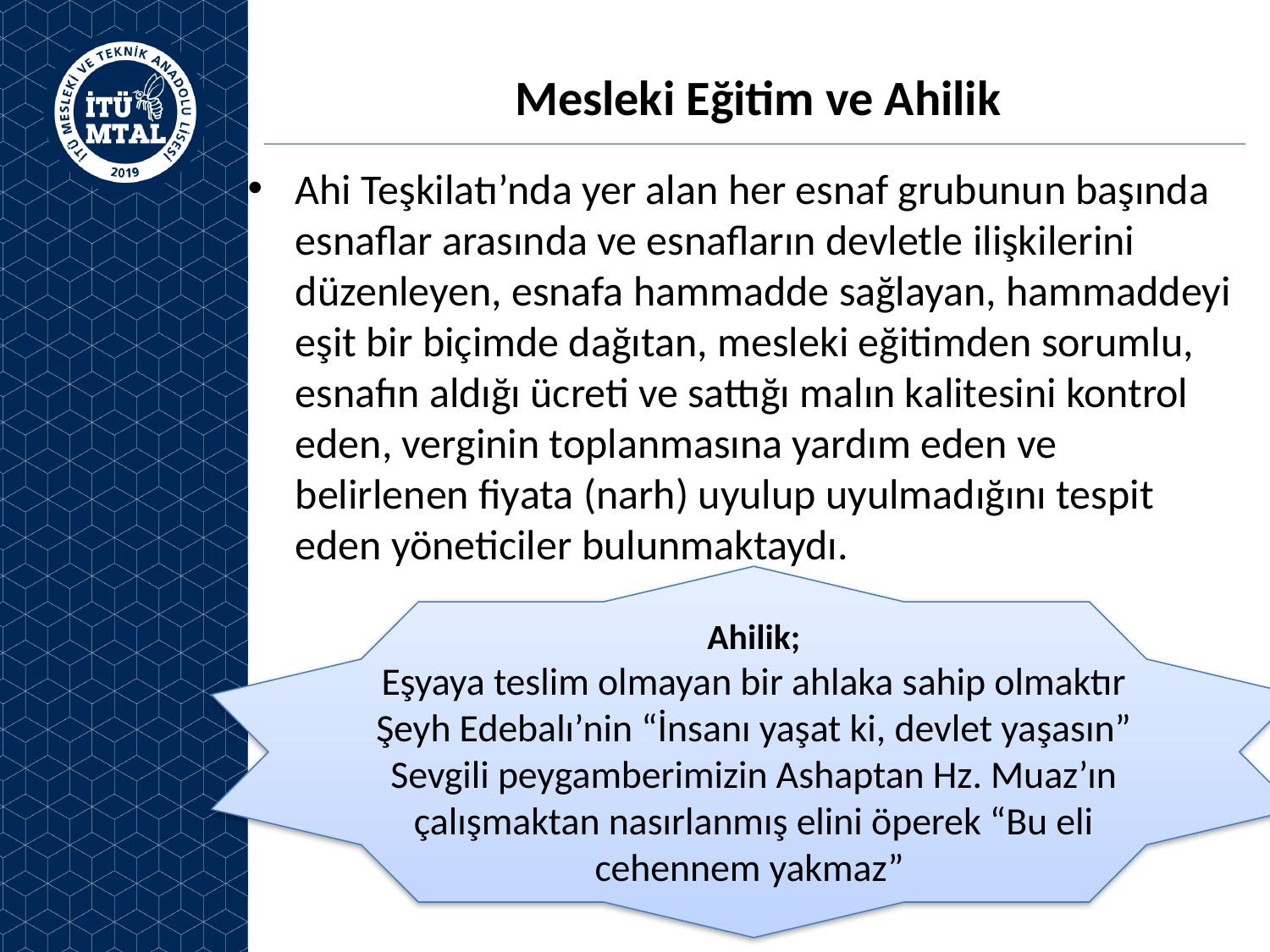

# Mesleki Eğitim ve Ahilik
Ahi Teşkilatı’nda yer alan her esnaf grubunun başında esnaflar arasında ve esnafların devletle ilişkilerini düzenleyen, esnafa hammadde sağlayan, hammaddeyi eşit bir biçimde dağıtan, mesleki eğitimden sorumlu, esnafın aldığı ücreti ve sattığı malın kalitesini kontrol eden, verginin toplanmasına yardım eden ve belirlenen fiyata (narh) uyulup uyulmadığını tespit eden yöneticiler bulunmaktaydı.

Ahilik;
Eşyaya teslim olmayan bir ahlaka sahip olmaktır
Şeyh Edebalı’nin “İnsanı yaşat ki, devlet yaşasın”
Sevgili peygamberimizin Ashaptan Hz. Muaz’ın çalışmaktan nasırlanmış elini öperek “Bu eli cehennem yakmaz”